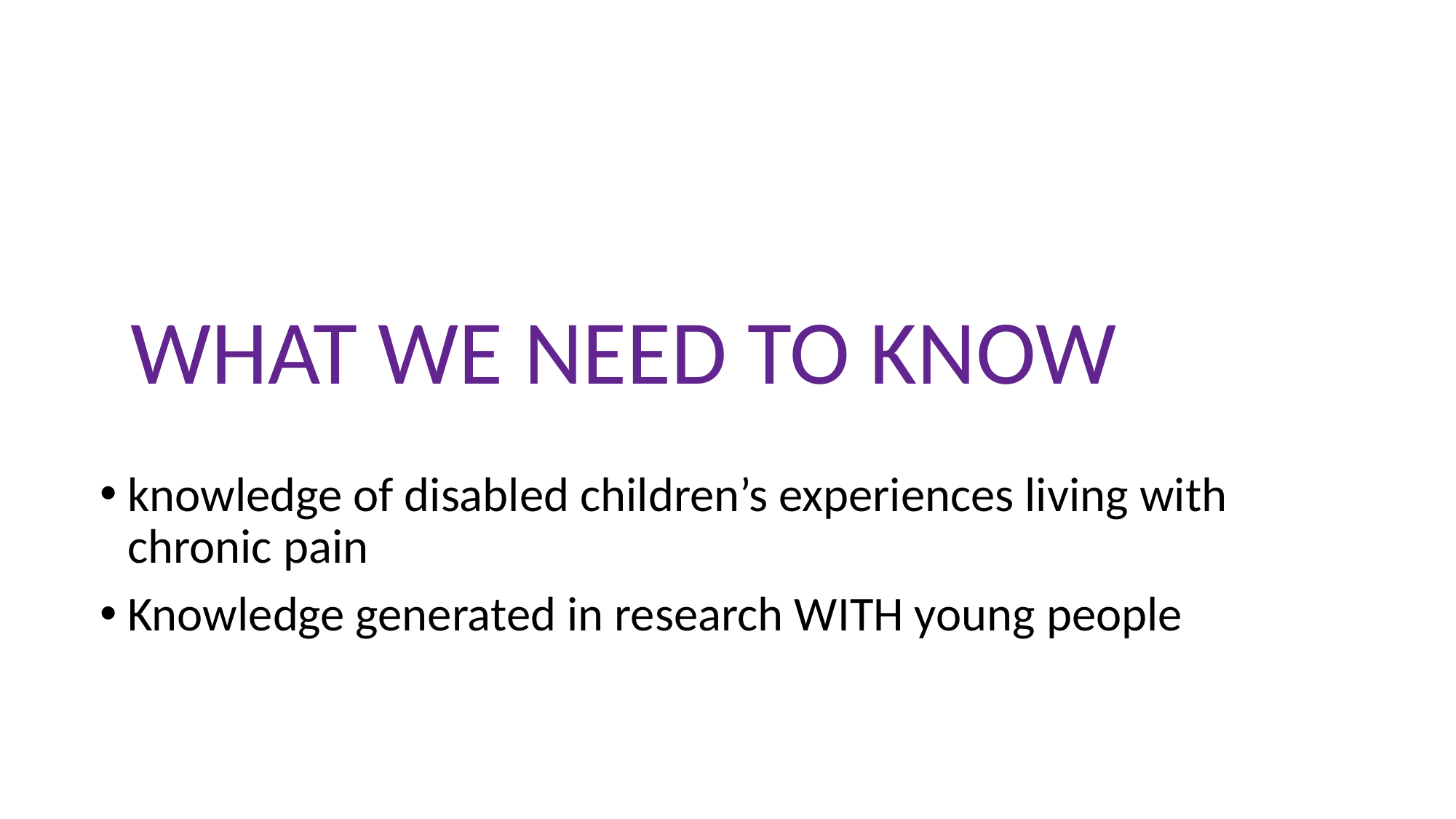

WHAT WE NEED TO KNOW
knowledge of disabled children’s experiences living with chronic pain
Knowledge generated in research WITH young people